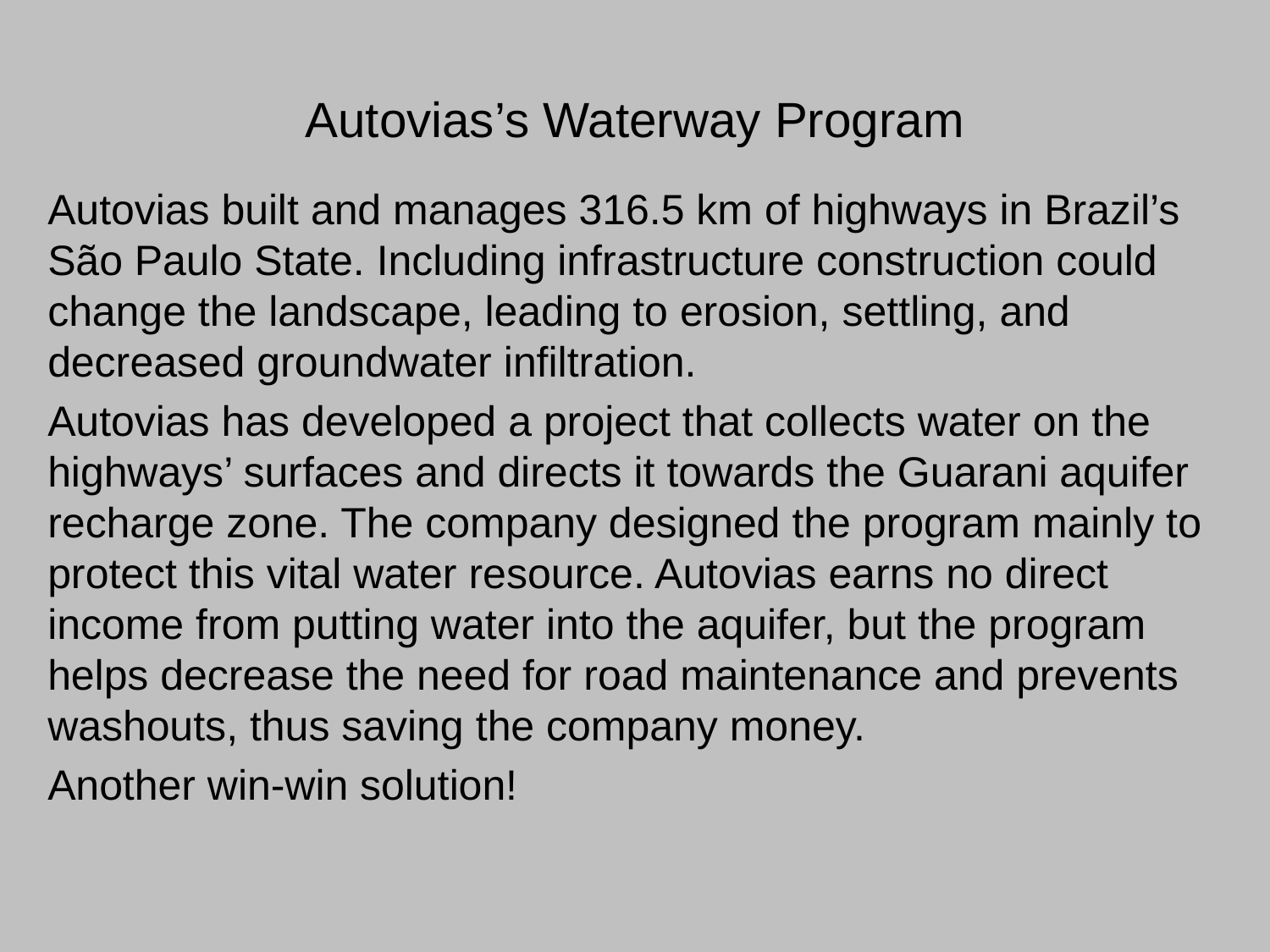

# Autovias’s Waterway Program
Autovias built and manages 316.5 km of highways in Brazil’s São Paulo State. Including infrastructure construction could change the landscape, leading to erosion, settling, and decreased groundwater infiltration.
Autovias has developed a project that collects water on the highways’ surfaces and directs it towards the Guarani aquifer recharge zone. The company designed the program mainly to protect this vital water resource. Autovias earns no direct income from putting water into the aquifer, but the program helps decrease the need for road maintenance and prevents washouts, thus saving the company money.
Another win-win solution!